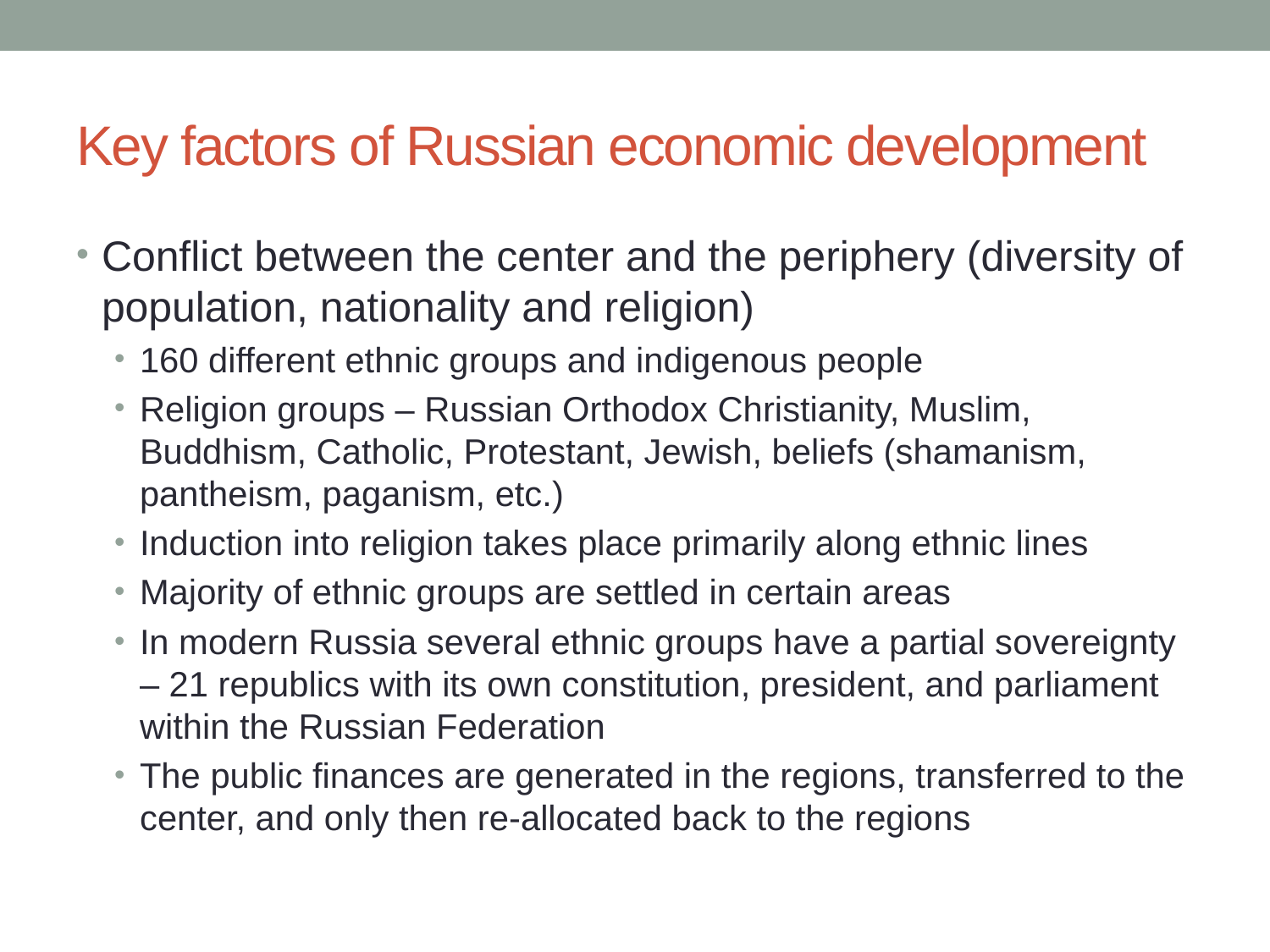

# Key factors of Russian economic development
Conflict between the center and the periphery (diversity of population, nationality and religion)
160 different ethnic groups and indigenous people
Religion groups – Russian Orthodox Christianity, Muslim, Buddhism, Catholic, Protestant, Jewish, beliefs (shamanism, pantheism, paganism, etc.)
Induction into religion takes place primarily along ethnic lines
Majority of ethnic groups are settled in certain areas
In modern Russia several ethnic groups have a partial sovereignty – 21 republics with its own constitution, president, and parliament within the Russian Federation
The public finances are generated in the regions, transferred to the center, and only then re-allocated back to the regions